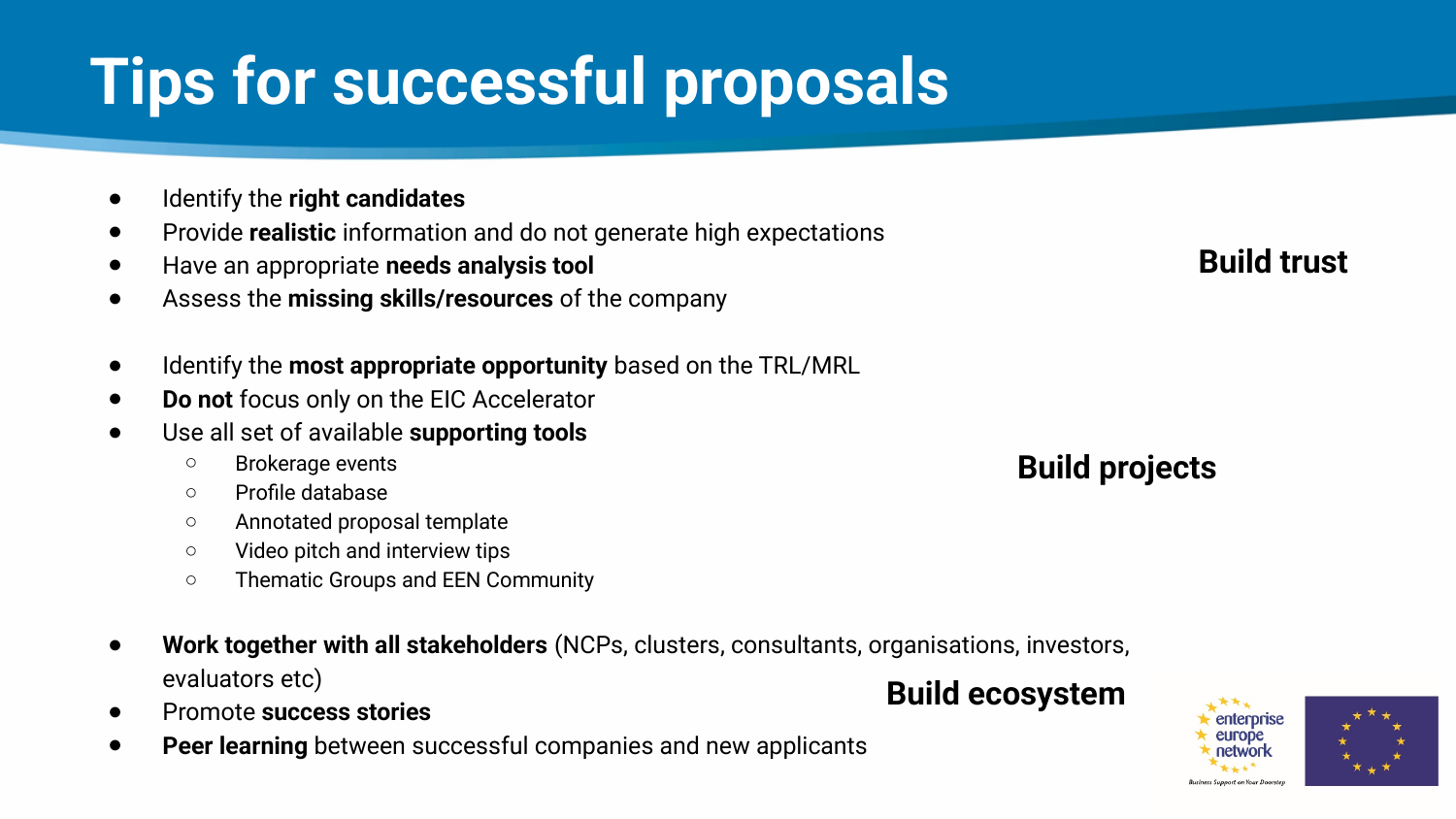

# Tips for successful proposals
Identify the right candidates
Provide realistic information and do not generate high expectations
Have an appropriate needs analysis tool
Assess the missing skills/resources of the company

Identify the most appropriate opportunity based on the TRL/MRL
Do not focus only on the EIC Accelerator
Use all set of available supporting tools
Brokerage events
Profile database
Annotated proposal template
Video pitch and interview tips
Thematic Groups and EEN Community

Work together with all stakeholders (NCPs, clusters, consultants, organisations, investors, evaluators etc)
Promote success stories
Peer learning between successful companies and new applicants
Build trust
Build projects
Build ecosystem